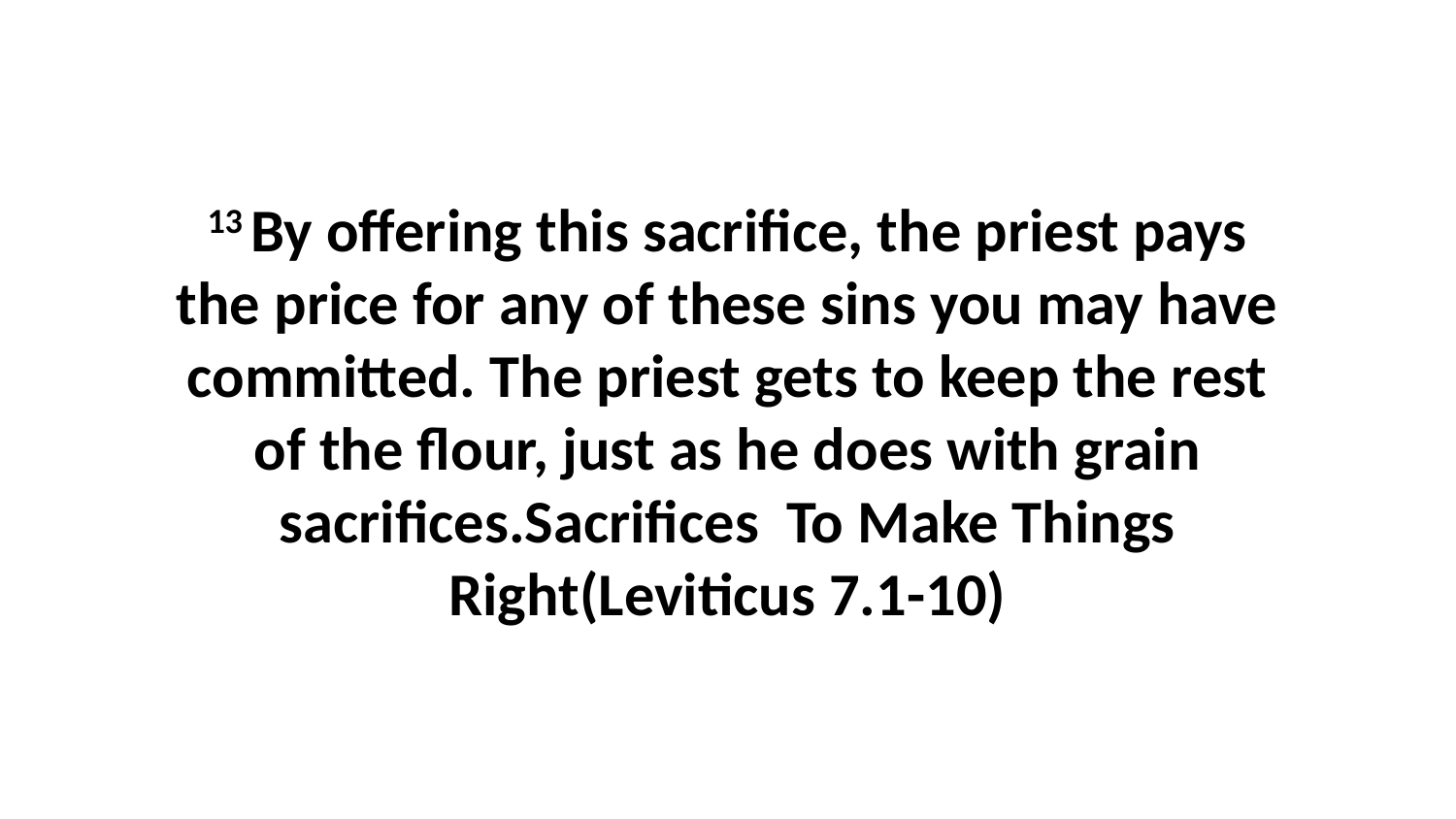

13 By offering this sacrifice, the priest pays the price for any of these sins you may have committed. The priest gets to keep the rest of the flour, just as he does with grain sacrifices.Sacrifices  To Make Things Right(Leviticus 7.1-10)